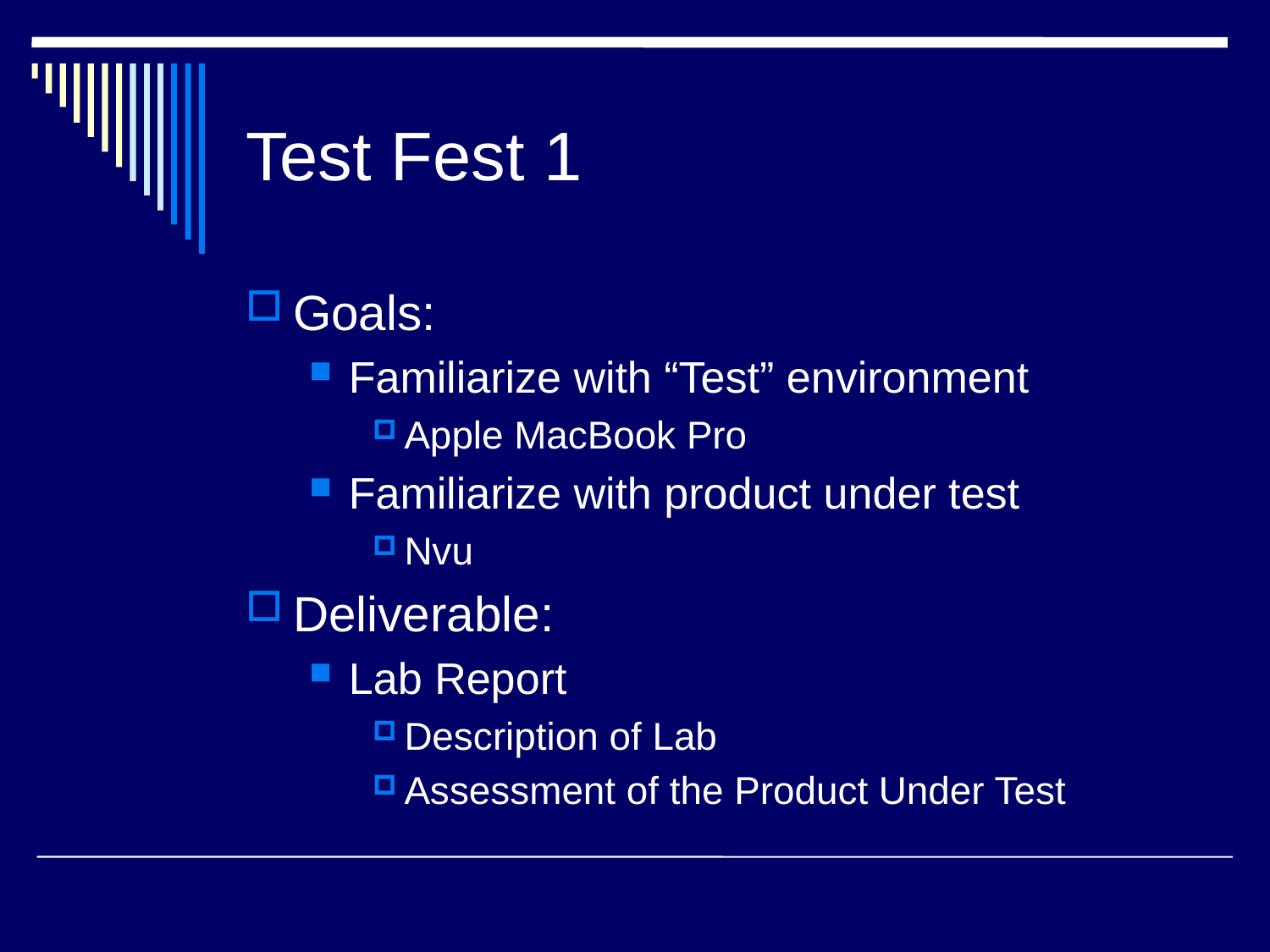

# Test Fest 1
Goals:
Familiarize with “Test” environment
Apple MacBook Pro
Familiarize with product under test
Nvu
Deliverable:
Lab Report
Description of Lab
Assessment of the Product Under Test